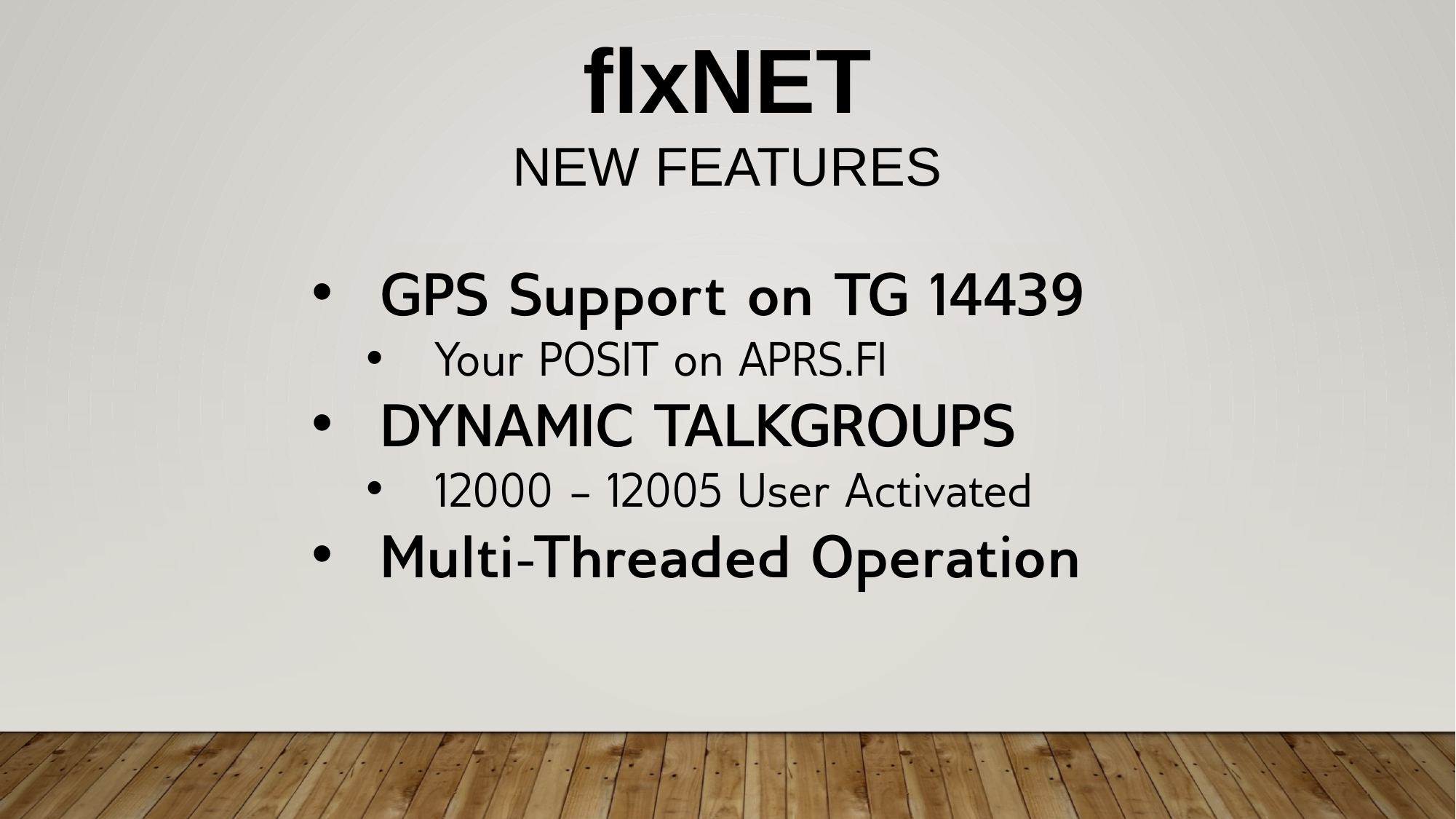

flxNET
NEW FEATURES
GPS Support on TG 14439
Your POSIT on APRS.FI
DYNAMIC TALKGROUPS
12000 – 12005 User Activated
Multi-Threaded Operation